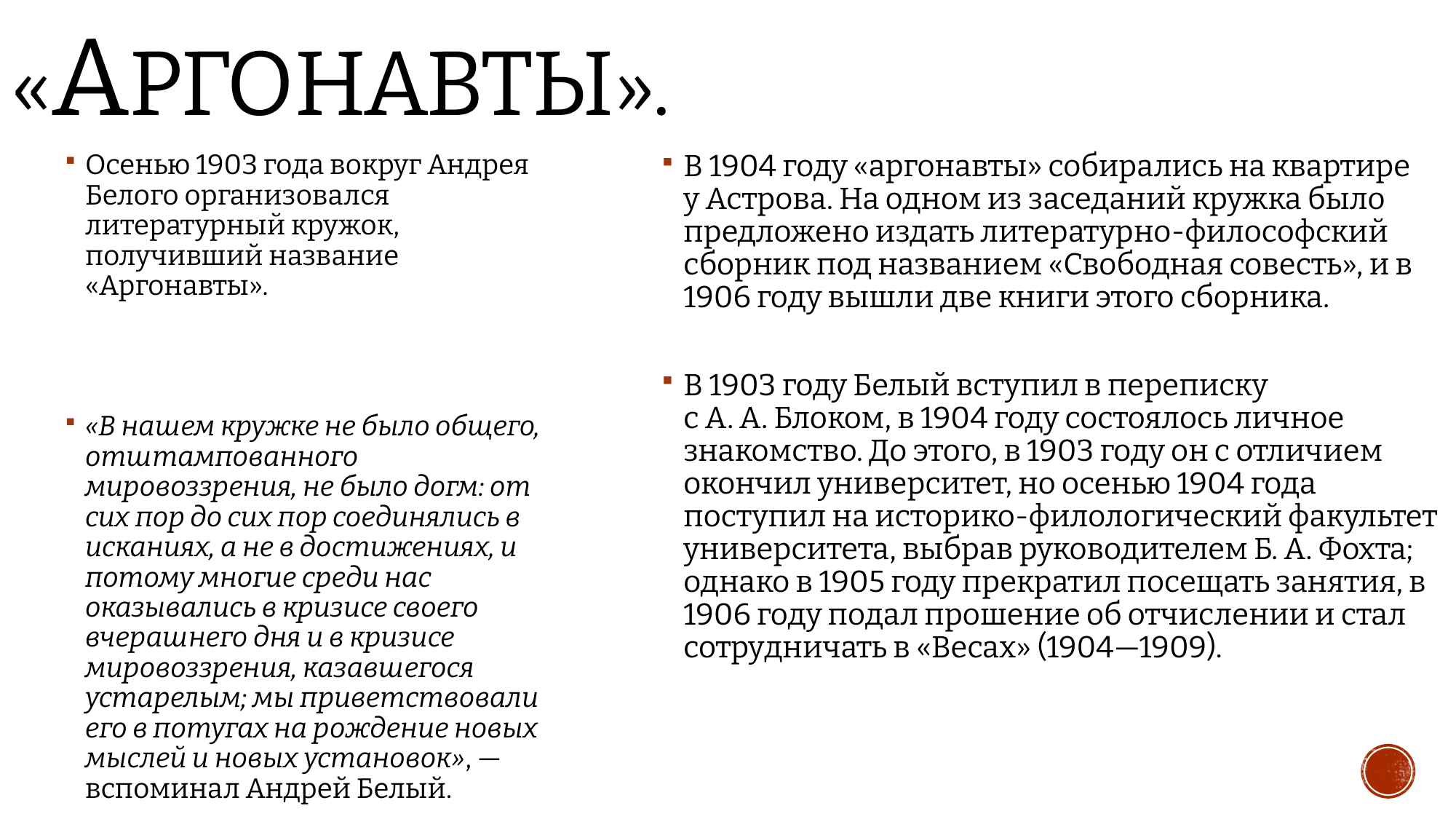

# «Аргонавты».
В 1904 году «аргонавты» собирались на квартире у Астрова. На одном из заседаний кружка было предложено издать литературно-философский сборник под названием «Свободная совесть», и в 1906 году вышли две книги этого сборника.
В 1903 году Белый вступил в переписку с А. А. Блоком, в 1904 году состоялось личное знакомство. До этого, в 1903 году он с отличием окончил университет, но осенью 1904 года поступил на историко-филологический факультет университета, выбрав руководителем Б. А. Фохта; однако в 1905 году прекратил посещать занятия, в 1906 году подал прошение об отчислении и стал сотрудничать в «Весах» (1904—1909).

Осенью 1903 года вокруг Андрея Белого организовался литературный кружок, получивший название «Аргонавты».

«В нашем кружке не было общего, отштампованного мировоззрения, не было догм: от сих пор до сих пор соединялись в исканиях, а не в достижениях, и потому многие среди нас оказывались в кризисе своего вчерашнего дня и в кризисе мировоззрения, казавшегося устарелым; мы приветствовали его в потугах на рождение новых мыслей и новых установок», — вспоминал Андрей Белый.